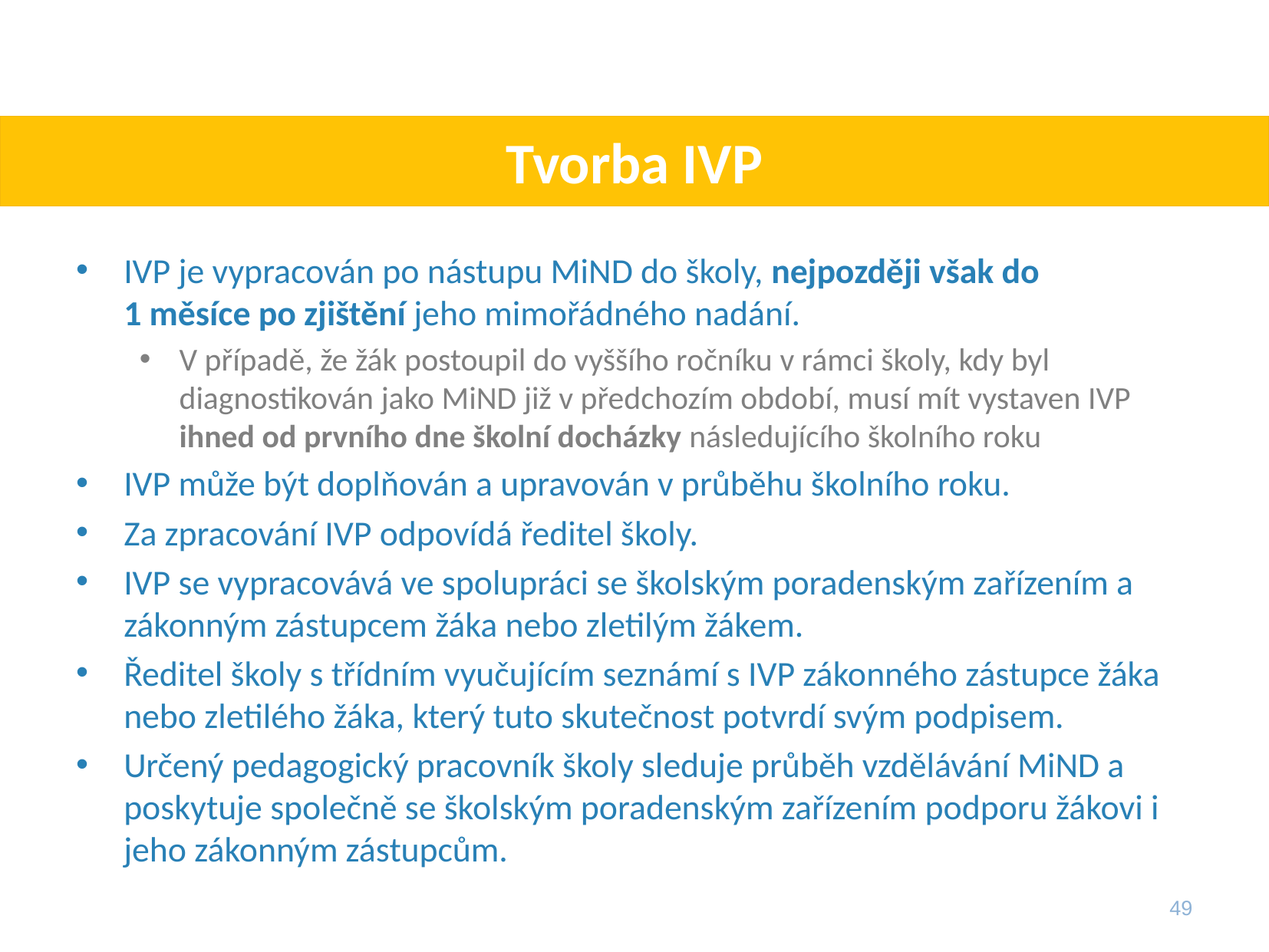

# Tvorba IVP
IVP je vypracován po nástupu MiND do školy, nejpozději však do
1 měsíce po zjištění jeho mimořádného nadání.
V případě, že žák postoupil do vyššího ročníku v rámci školy, kdy byl diagnostikován jako MiND již v předchozím období, musí mít vystaven IVP ihned od prvního dne školní docházky následujícího školního roku
IVP může být doplňován a upravován v průběhu školního roku.
Za zpracování IVP odpovídá ředitel školy.
IVP se vypracovává ve spolupráci se školským poradenským zařízením a zákonným zástupcem žáka nebo zletilým žákem.
Ředitel školy s třídním vyučujícím seznámí s IVP zákonného zástupce žáka nebo zletilého žáka, který tuto skutečnost potvrdí svým podpisem.
Určený pedagogický pracovník školy sleduje průběh vzdělávání MiND a poskytuje společně se školským poradenským zařízením podporu žákovi i jeho zákonným zástupcům.

49